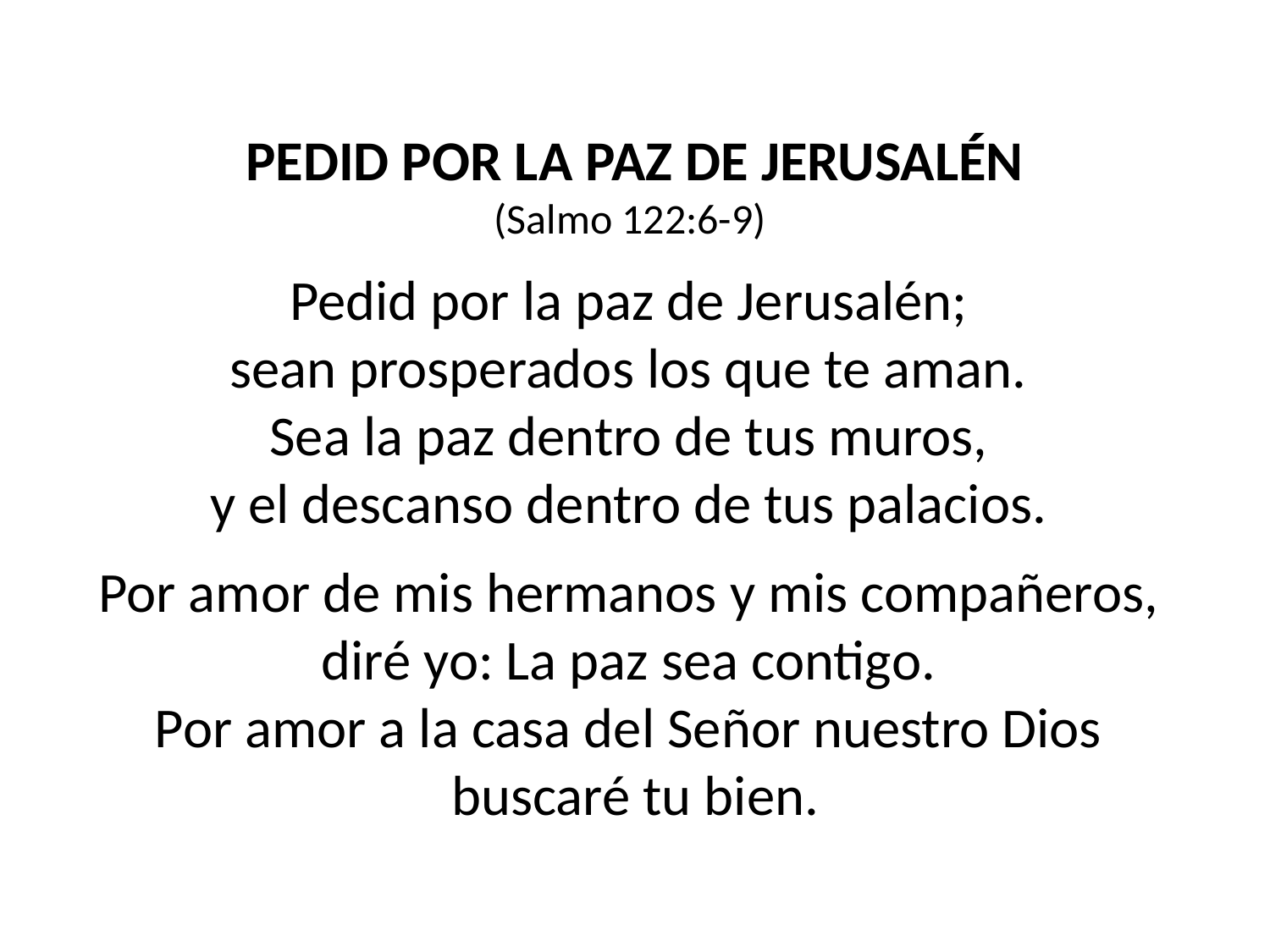

PEDID POR LA PAZ DE JERUSALÉN
(Salmo 122:6-9)
Pedid por la paz de Jerusalén;
sean prosperados los que te aman.
Sea la paz dentro de tus muros,
y el descanso dentro de tus palacios.
Por amor de mis hermanos y mis compañeros,
diré yo: La paz sea contigo.
Por amor a la casa del Señor nuestro Dios
buscaré tu bien.